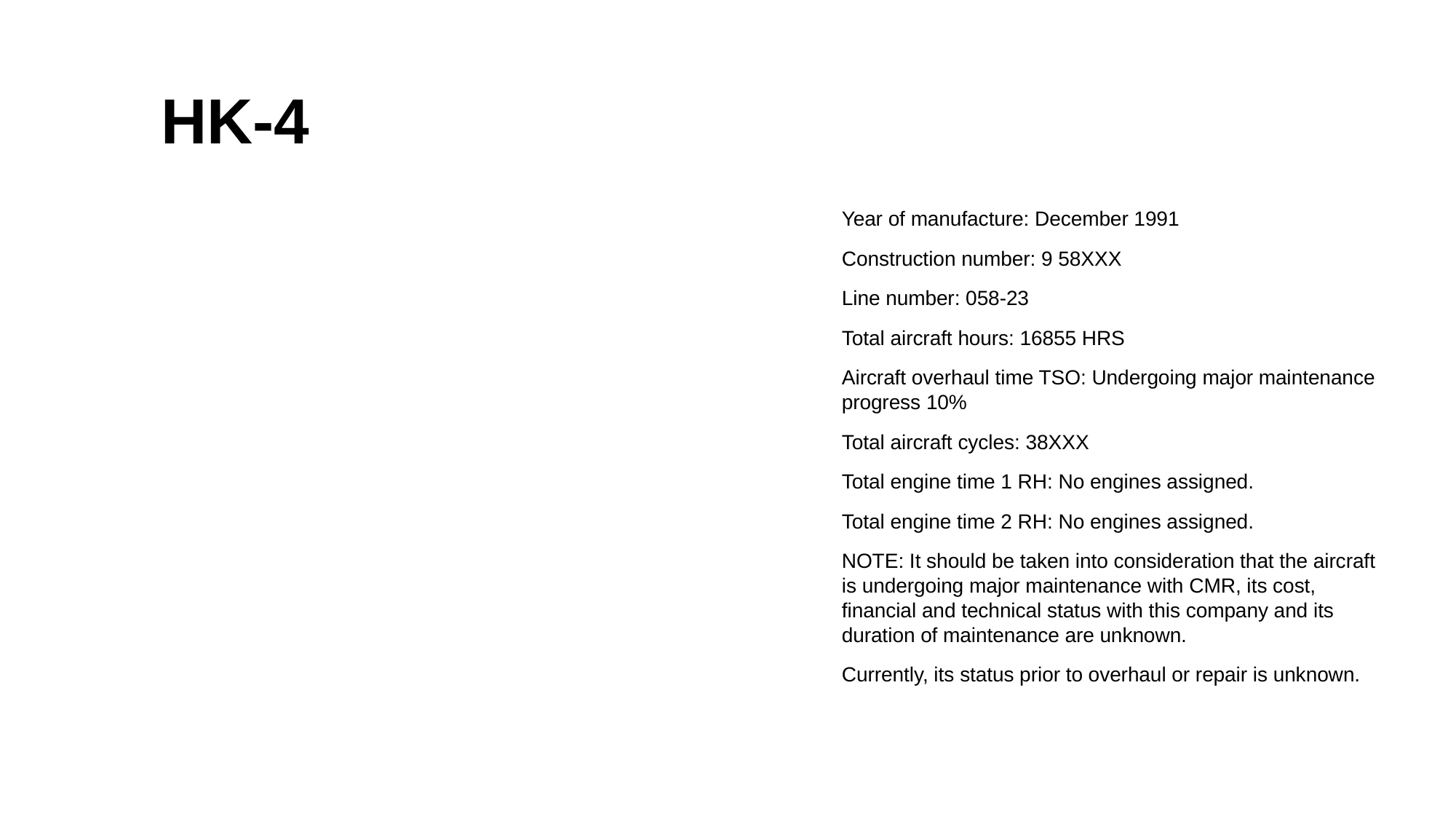

# HK-4
Year of manufacture: December 1991
Construction number: 9 58XXX
Line number: 058-23
Total aircraft hours: 16855 HRS
Aircraft overhaul time TSO: Undergoing major maintenance progress 10%
Total aircraft cycles: 38XXX
Total engine time 1 RH: No engines assigned.
Total engine time 2 RH: No engines assigned.
NOTE: It should be taken into consideration that the aircraft is undergoing major maintenance with CMR, its cost, financial and technical status with this company and its duration of maintenance are unknown.
Currently, its status prior to overhaul or repair is unknown.